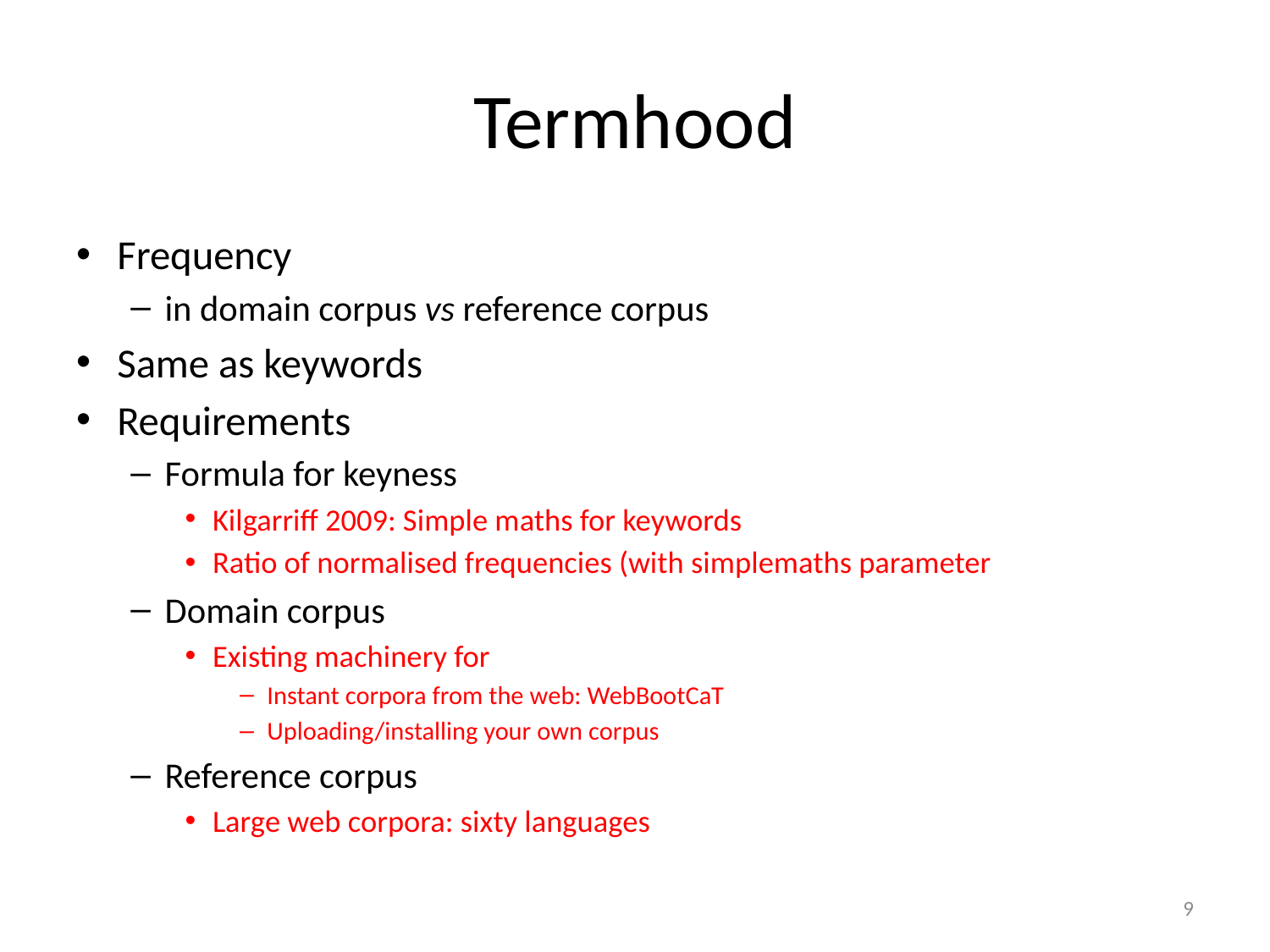

# Termhood
Frequency
in domain corpus vs reference corpus
Same as keywords
Requirements
Formula for keyness
Kilgarriff 2009: Simple maths for keywords
Ratio of normalised frequencies (with simplemaths parameter
Domain corpus
Existing machinery for
Instant corpora from the web: WebBootCaT
Uploading/installing your own corpus
Reference corpus
Large web corpora: sixty languages
9